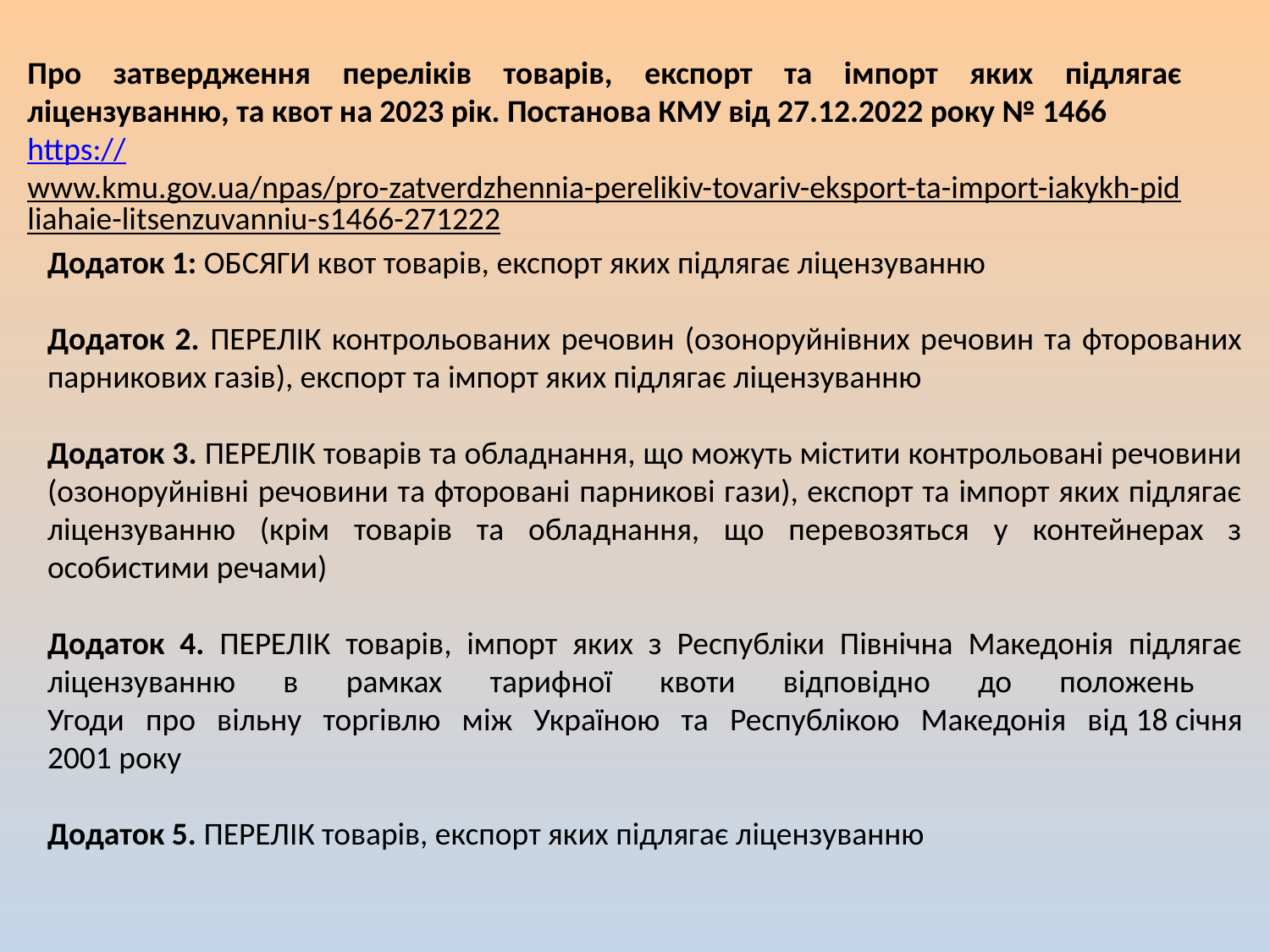

Про затвердження переліків товарів, експорт та імпорт яких підлягає ліцензуванню, та квот на 2023 рік. Постанова КМУ від 27.12.2022 року № 1466
https://www.kmu.gov.ua/npas/pro-zatverdzhennia-perelikiv-tovariv-eksport-ta-import-iakykh-pidliahaie-litsenzuvanniu-s1466-271222
Додаток 1: ОБСЯГИ квот товарів, експорт яких підлягає ліцензуванню

Додаток 2. ПЕРЕЛІК контрольованих речовин (озоноруйнівних речовин та фторованих парникових газів), експорт та імпорт яких підлягає ліцензуванню

Додаток 3. ПЕРЕЛІК товарів та обладнання, що можуть містити контрольовані речовини (озоноруйнівні речовини та фторовані парникові гази), експорт та імпорт яких підлягає ліцензуванню (крім товарів та обладнання, що перевозяться у контейнерах з особистими речами)

Додаток 4. ПЕРЕЛІК товарів, імпорт яких з Республіки Північна Македонія підлягає ліцензуванню в рамках тарифної квоти відповідно до положень
Угоди про вільну торгівлю між Україною та Республікою Македонія від 18 січня 2001 року

Додаток 5. ПЕРЕЛІК товарів, експорт яких підлягає ліцензуванню